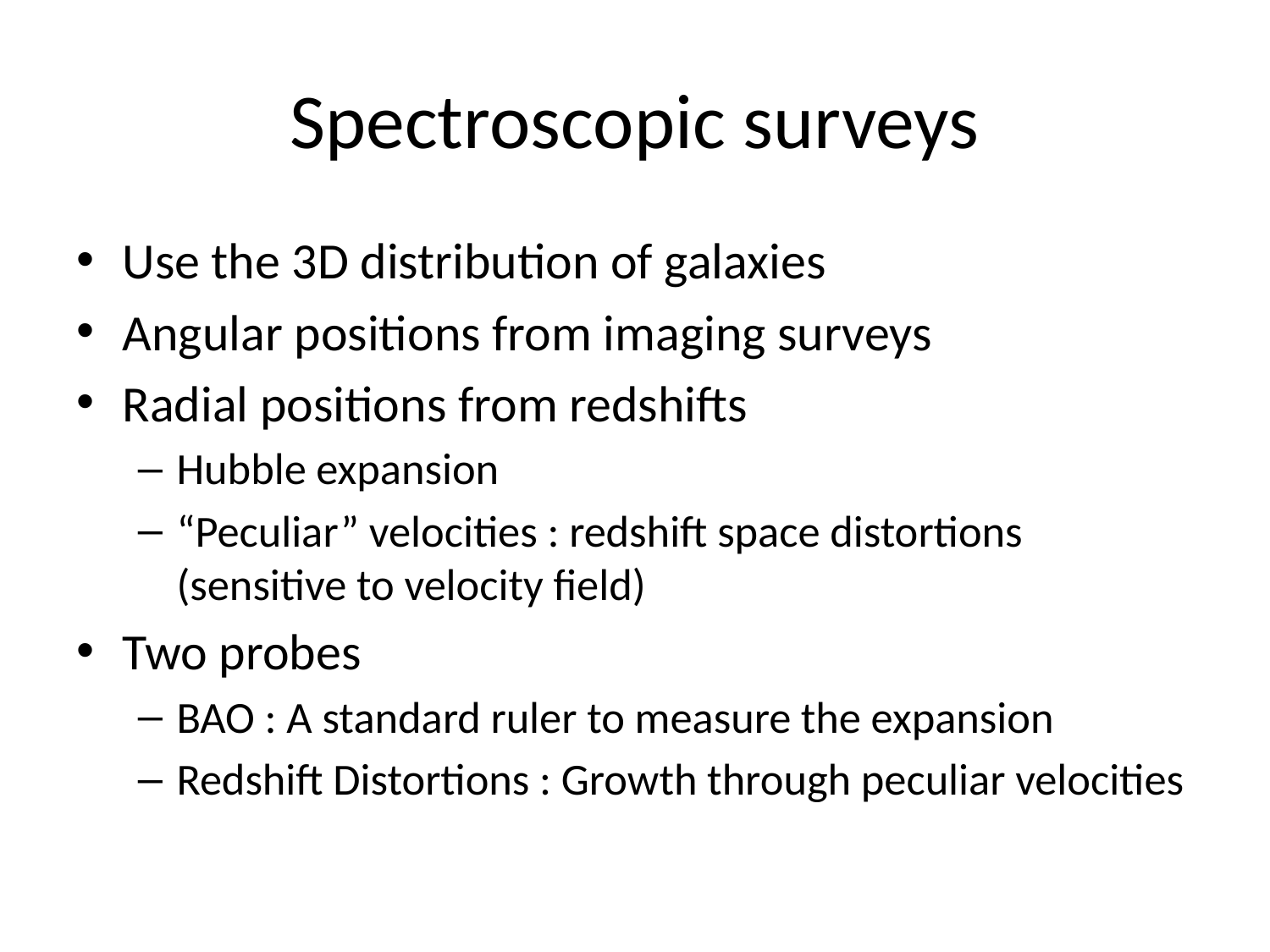

# Spectroscopic surveys
Use the 3D distribution of galaxies
Angular positions from imaging surveys
Radial positions from redshifts
Hubble expansion
“Peculiar” velocities : redshift space distortions (sensitive to velocity field)
Two probes
BAO : A standard ruler to measure the expansion
Redshift Distortions : Growth through peculiar velocities